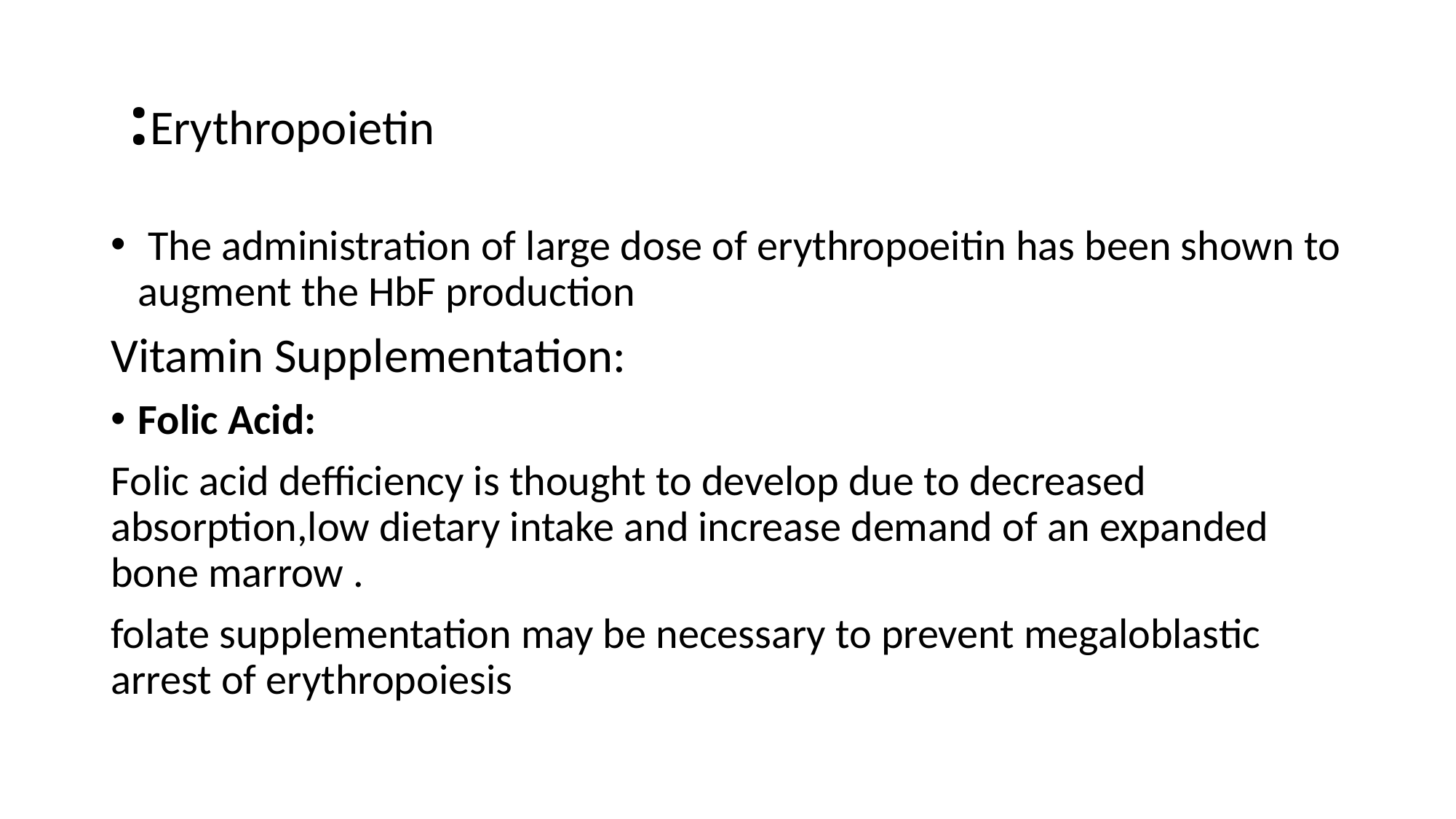

# Erythropoietin:
 The administration of large dose of erythropoeitin has been shown to augment the HbF production
Vitamin Supplementation:
Folic Acid:
Folic acid defficiency is thought to develop due to decreased absorption,low dietary intake and increase demand of an expanded bone marrow .
folate supplementation may be necessary to prevent megaloblastic arrest of erythropoiesis